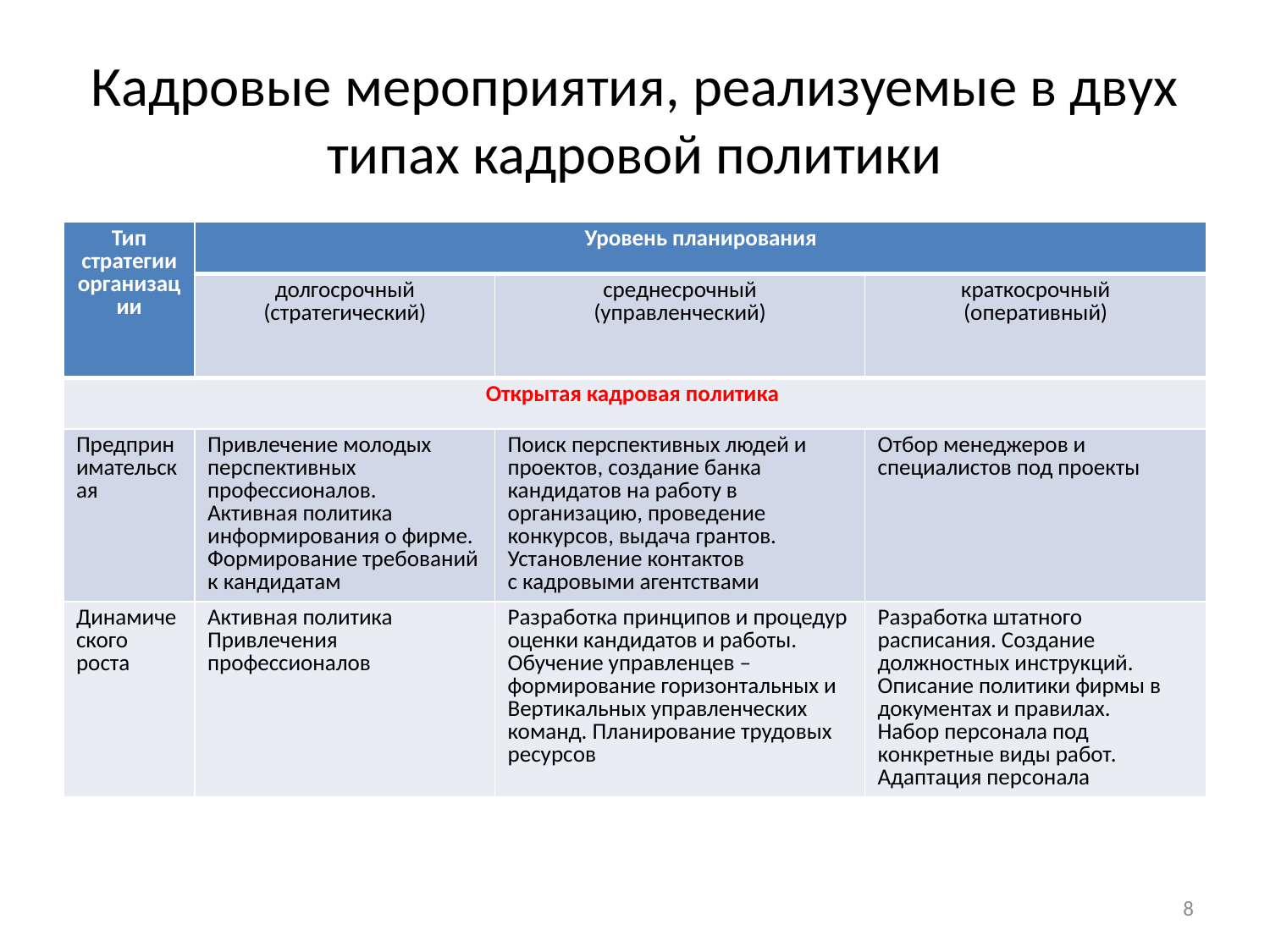

# Кадровые мероприятия, реализуемые в двух типах кадровой политики
| Тип стратегии организации | Уровень планирования |  |  |
| --- | --- | --- | --- |
|  | долгосрочный (стратегический) | среднесрочный (управленческий) | краткосрочный (оперативный) |
| Открытая кадровая политика |  |  |  |
| Предпринимательская | Привлечение молодых перспективных профессионалов. Активная политика информирования о фирме. Формирование требований к кандидатам | Поиск перспективных людей и проектов, создание банка кандидатов на работу в организацию, проведение конкурсов, выдача грантов. Установление контактов с кадровыми агентствами | Отбор менеджеров и специалистов под проекты |
| Динамического роста | Активная политика Привлечения профессионалов | Разработка принципов и процедур оценки кандидатов и работы. Обучение управленцев – формирование горизонтальных и Вертикальных управленческих команд. Планирование трудовых ресурсов | Разработка штатного расписания. Создание должностных инструкций. Описание политики фирмы в документах и правилах. Набор персонала под конкретные виды работ. Адаптация персонала |
8